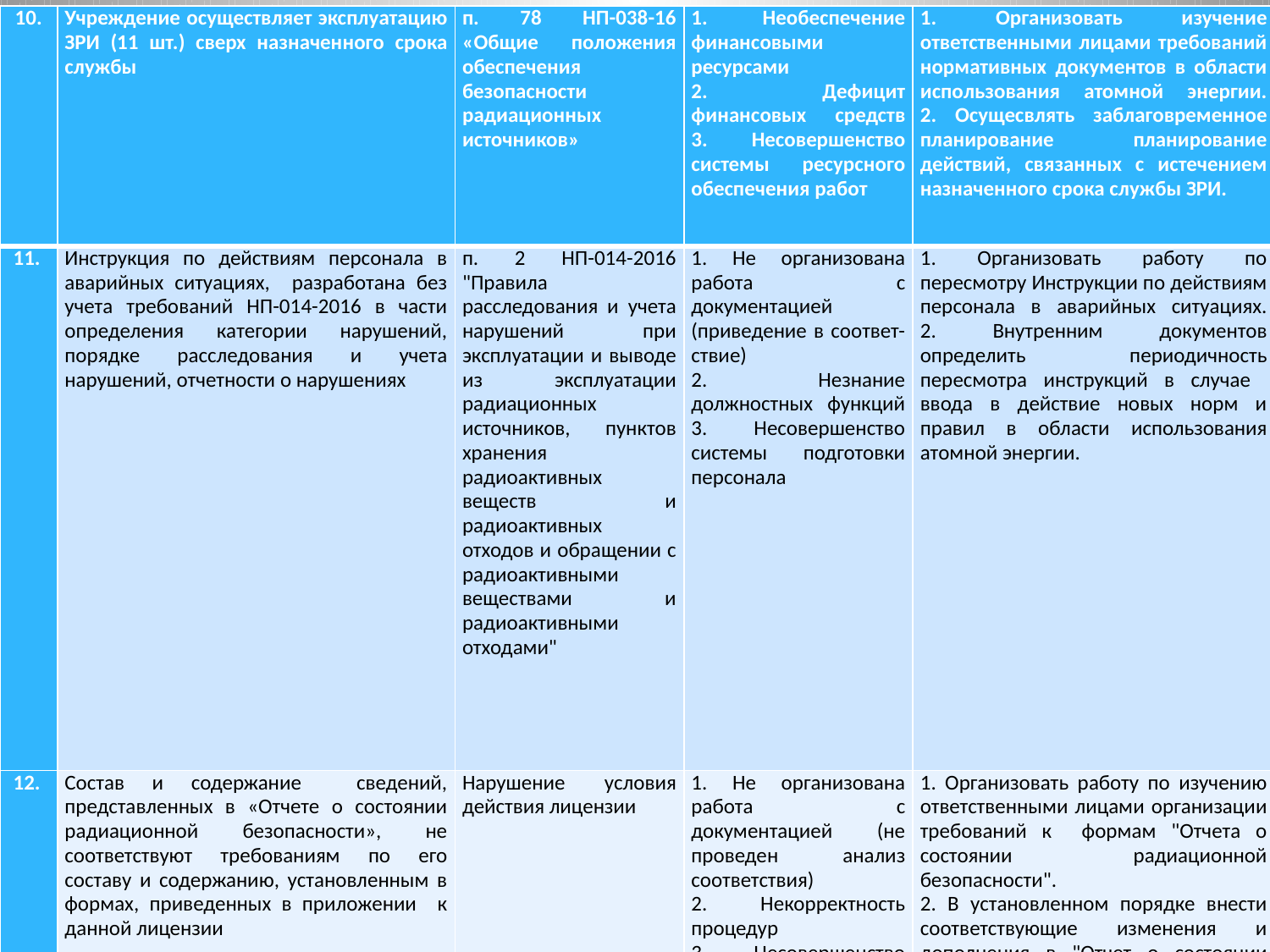

| 10. | Учреждение осуществляет эксплуатацию ЗРИ (11 шт.) сверх назначенного срока службы | п. 78 НП-038-16 «Общие положения обеспечения безопасности радиационных источников» | 1. Необеспечение финансовыми ресурсами 2. Дефицит финансовых средств 3. Несовершенство системы ресурсного обеспечения работ | 1. Организовать изучение ответственными лицами требований нормативных документов в области использования атомной энергии. 2. Осущесвлять заблаговременное планирование планирование действий, связанных с истечением назначенного срока службы ЗРИ. |
| --- | --- | --- | --- | --- |
| 11. | Инструкция по действиям персонала в аварийных ситуациях, разработана без учета требований НП-014-2016 в части определения категории нарушений, порядке расследования и учета нарушений, отчетности о нарушениях | п. 2 НП-014-2016 "Правила расследования и учета нарушений при эксплуатации и выводе из эксплуатации радиационных источников, пунктов хранения радиоактивных веществ и радиоактивных отходов и обращении с радиоактивными веществами и радиоактивными отходами" | 1. Не организована работа с документацией (приведение в соответ-ствие) 2. Незнание должностных функций 3. Несовершенство системы подготовки персонала | 1. Организовать работу по пересмотру Инструкции по действиям персонала в аварийных ситуациях. 2. Внутренним документов определить периодичность пересмотра инструкций в случае ввода в действие новых норм и правил в области использования атомной энергии. |
| 12. | Состав и содержание сведений, представленных в «Отчете о состоянии радиационной безопасности», не соответствуют требованиям по его составу и содержанию, установленным в формах, приведенных в приложении к данной лицензии | Нарушение условия действия лицензии | 1. Не организована работа с документацией (не проведен анализ соответствия) 2. Некорректность процедур 3. Несовершенство системы обращения с документацией | 1. Организовать работу по изучению ответственными лицами организации требований к формам "Отчета о состоянии радиационной безопасности". 2. В установленном порядке внести соответствующие изменения и дополнения в "Отчет о состоянии радиационной безопасности". |